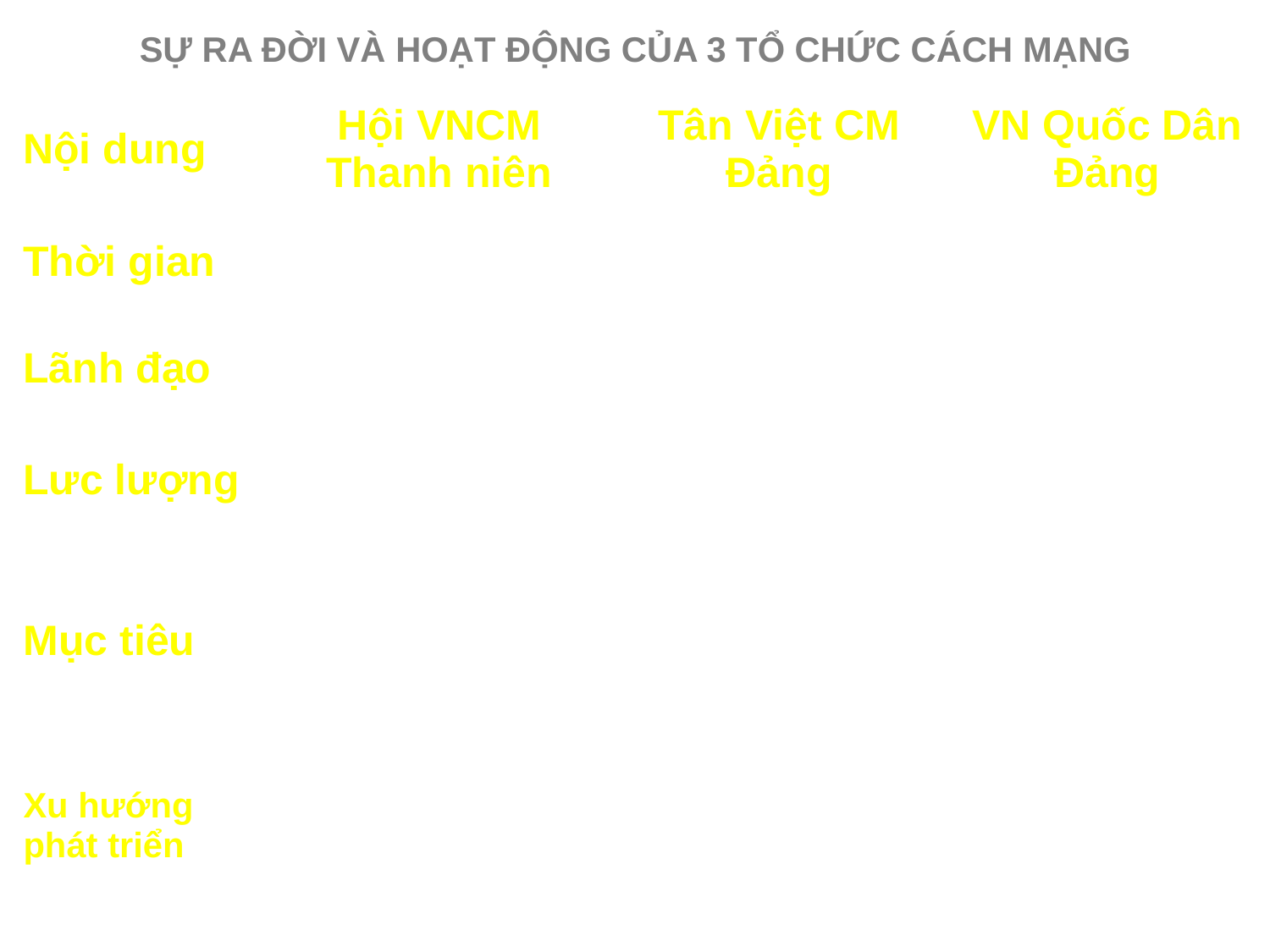

SỰ RA ĐỜI VÀ HOẠT ĐỘNG CỦA 3 TỔ CHỨC CÁCH MẠNG
| Nội dung | Hội VNCM Thanh niên | Tân Việt CM Đảng | VN Quốc Dân Đảng |
| --- | --- | --- | --- |
| Thời gian |  |  |  |
| Lãnh đạo |  |  |  |
| Lưc lượng |  |  |  |
| Mục tiêu |  |  |  |
| Xu hướng phát triển |  |  |  |
 6/1925
14/7/1928
25/12/1927
Nguyễn Ái Quốc
Đặng Thai Mai…
Nguyễn T Học
Thanh niên, trí thức yêu nước
Trí thức ,Tiểu tư sản yêu nước
Thành phần ô hợp, phức tạp
Đánh đổ ĐQ, thiết lập một xã hội bình đẳng và bác ái
Chưa có cương lĩnh rõ ràng, hai lần thay đổi chủ nghĩa..
Truyền bá chủ  nghĩa M -LN,  đào tạo cán bộ  CM
Phân hóa thành 2 xu hướng, chủ yếu theo VS.
Chủ yếu theo khuynh hướng CM dân chủ TS
Theo con đường  Cách mạng VS